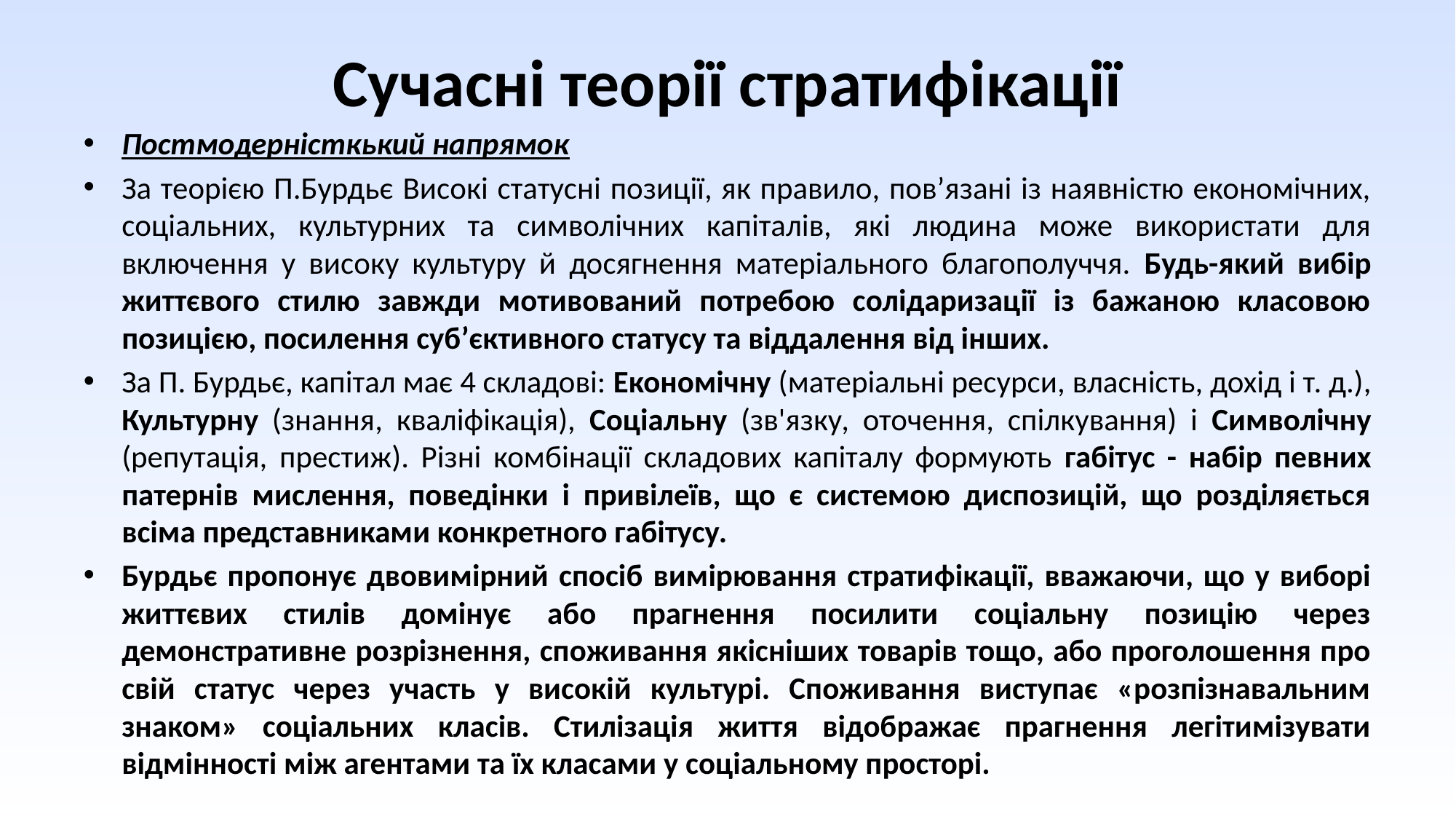

# Сучасні теорії стратифікації
Постмодерністкький напрямок
За теорією П.Бурдьє Високі статусні позиції, як правило, пов’язані із наявністю економічних, соціальних, культурних та символічних капіталів, які людина може використати для включення у високу культуру й досягнення матеріального благополуччя. Будь-який вибір життєвого стилю завжди мотивований потребою солідаризації із бажаною класовою позицією, посилення суб’єктивного статусу та віддалення від інших.
За П. Бурдьє, капітал має 4 складові: Економічну (матеріальні ресурси, власність, дохід і т. д.), Культурну (знання, кваліфікація), Соціальну (зв'язку, оточення, спілкування) і Символічну (репутація, престиж). Різні комбінації складових капіталу формують габітус - набір певних патернів мислення, поведінки і привілеїв, що є системою диспозицій, що розділяється всіма представниками конкретного габітусу.
Бурдьє пропонує двовимірний спосіб вимірювання стратифікації, вважаючи, що у виборі життєвих стилів домінує або прагнення посилити соціальну позицію через демонстративне розрізнення, споживання якісніших товарів тощо, або проголошення про свій статус через участь у високій культурі. Споживання виступає «розпізнавальним знаком» соціальних класів. Стилізація життя відображає прагнення легітимізувати відмінності між агентами та їх класами у соціальному просторі.